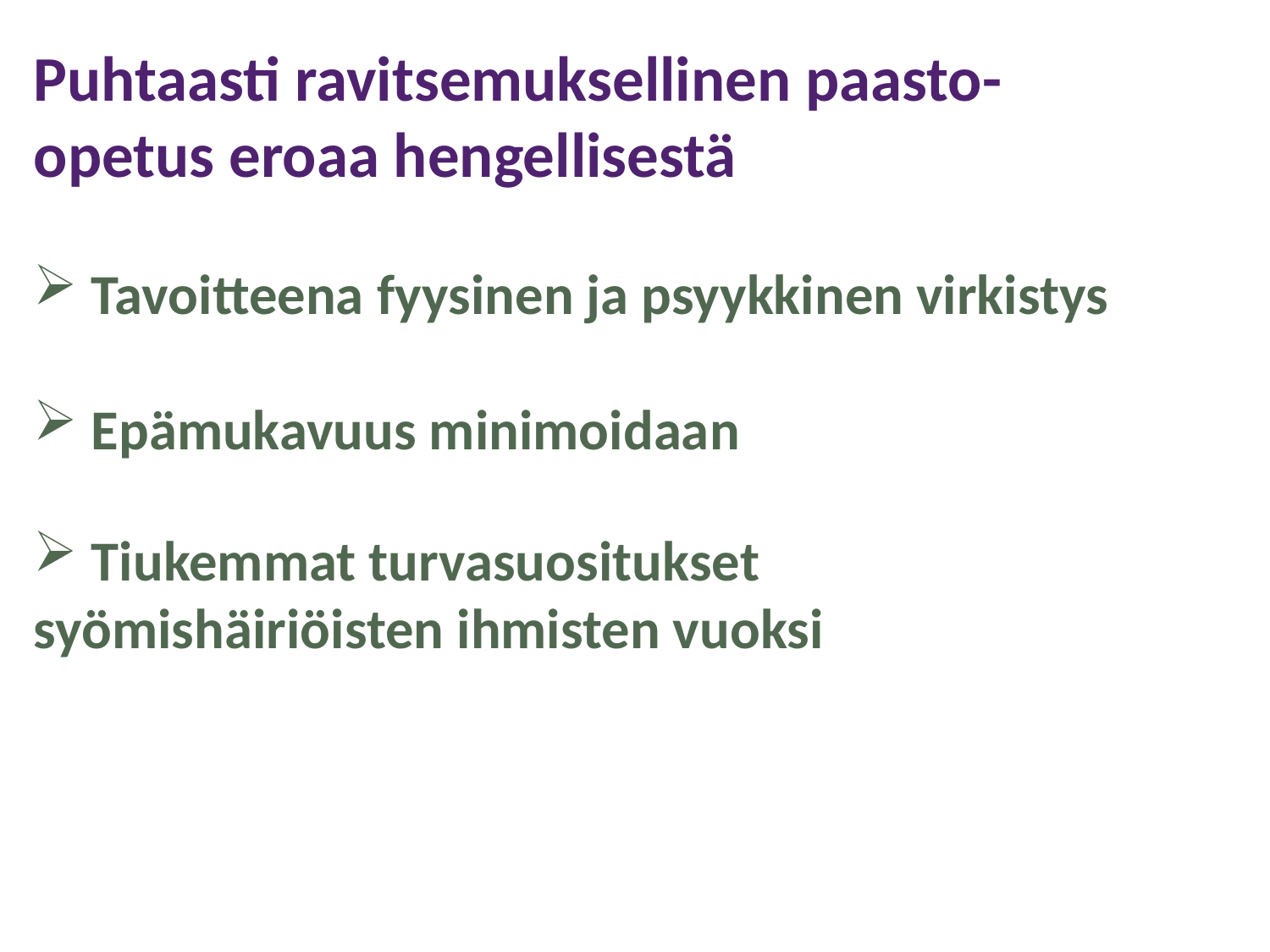

Puhtaasti ravitsemuksellinen paasto-opetus eroaa hengellisestä

 Tavoitteena fyysinen ja psyykkinen virkistys

 Epämukavuus minimoidaan

 Tiukemmat turvasuositukset syömishäiriöisten ihmisten vuoksi